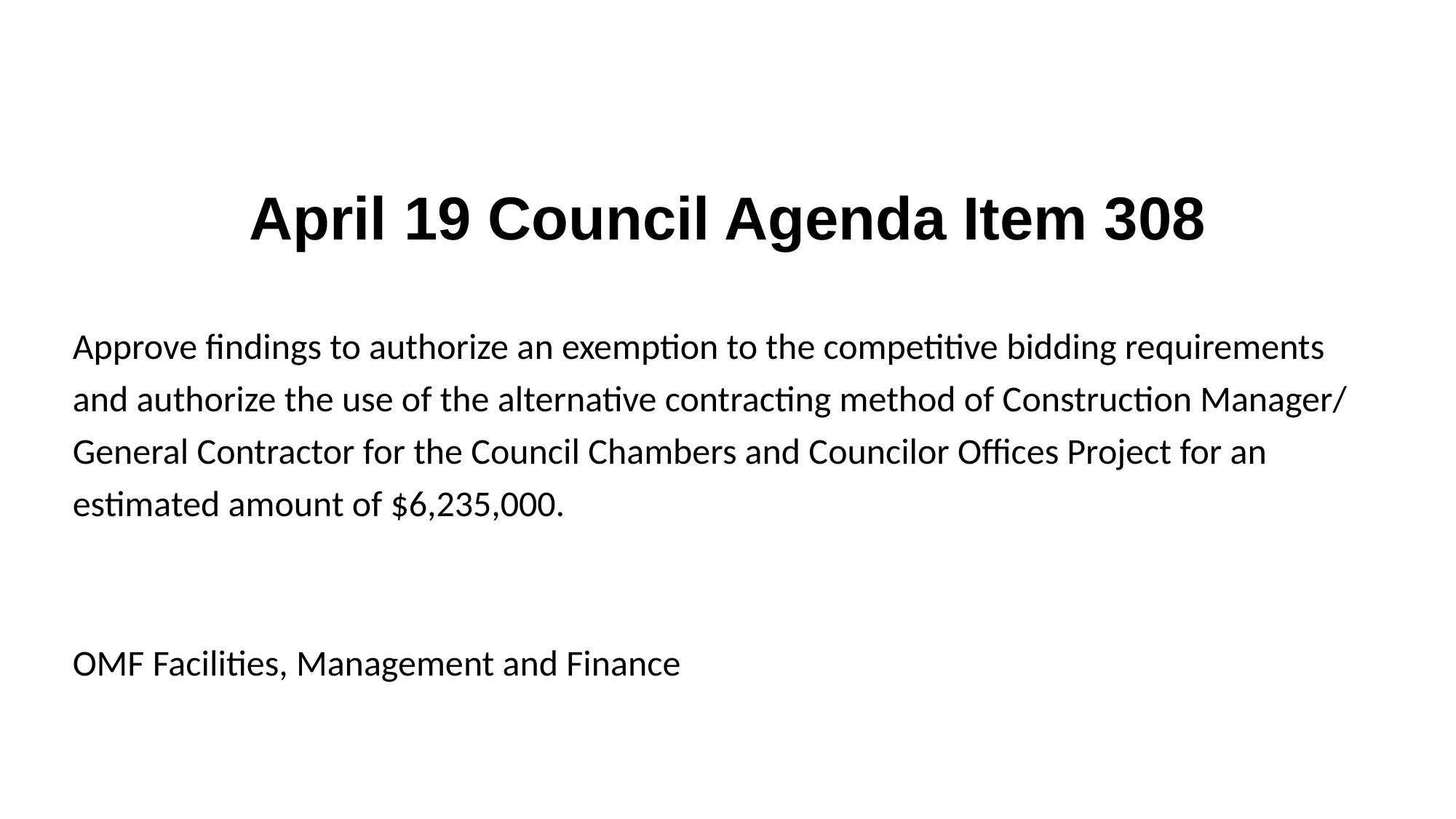

# April 19 Council Agenda Item 308
Approve findings to authorize an exemption to the competitive bidding requirements and authorize the use of the alternative contracting method of Construction Manager/ General Contractor for the Council Chambers and Councilor Offices Project for an estimated amount of $6,235,000.

OMF Facilities, Management and Finance